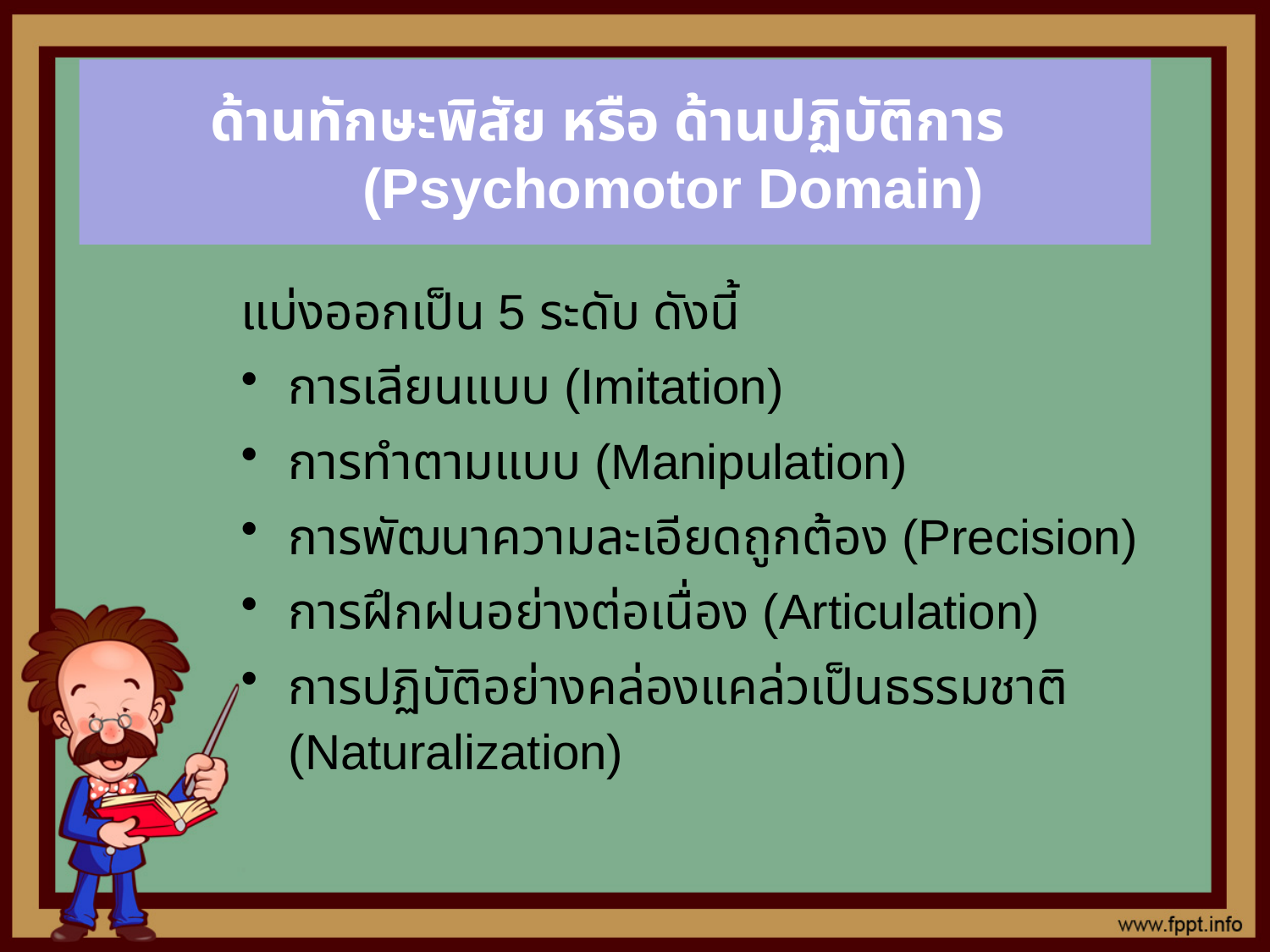

ด้านทักษะพิสัย หรือ ด้านปฏิบัติการ
(Psychomotor Domain)
แบ่งออกเป็น 5 ระดับ ดังนี้
การเลียนแบบ (Imitation)
การทำตามแบบ (Manipulation)
การพัฒนาความละเอียดถูกต้อง (Precision)
การฝึกฝนอย่างต่อเนื่อง (Articulation)
การปฏิบัติอย่างคล่องแคล่วเป็นธรรมชาติ (Naturalization)